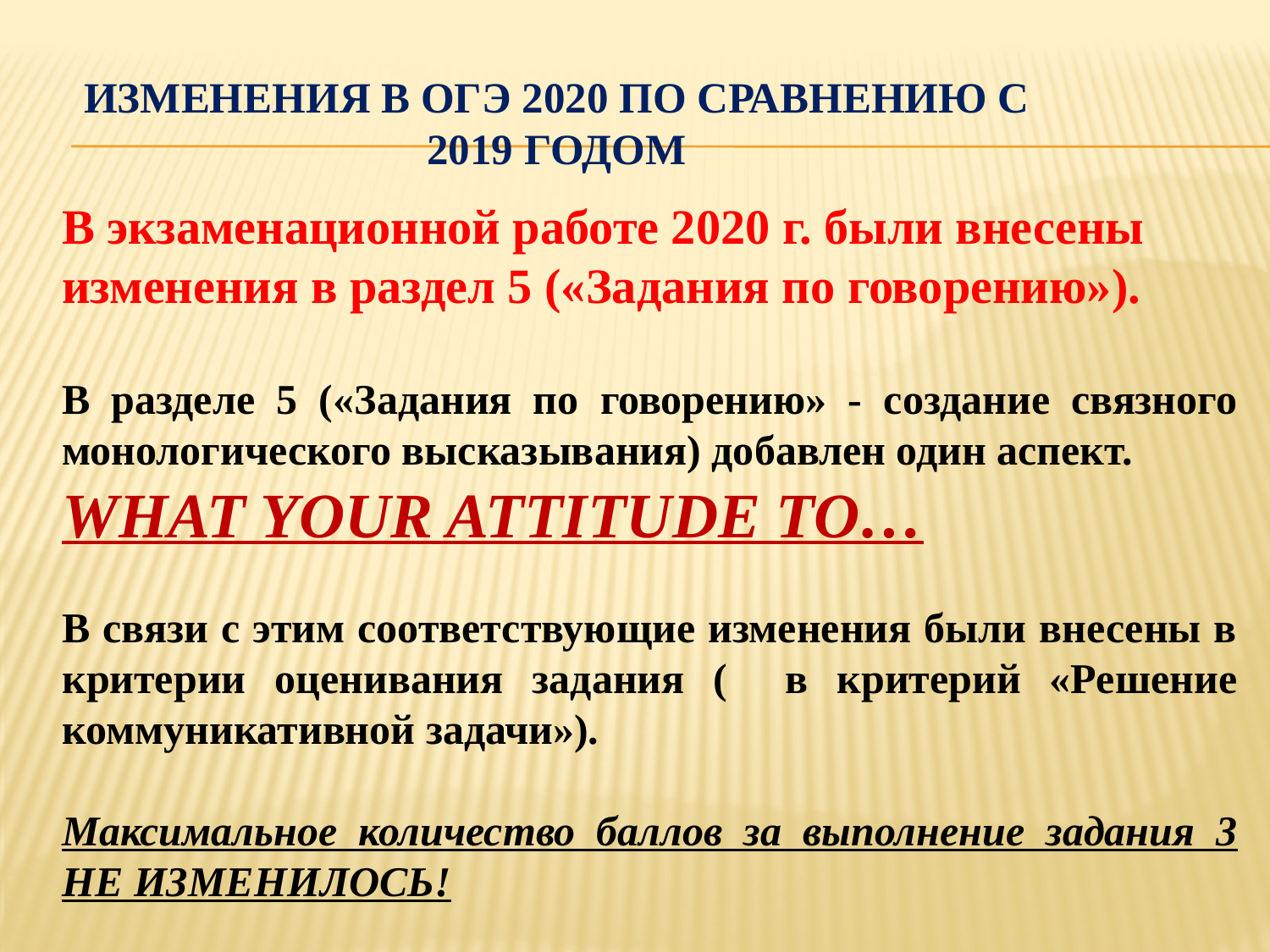

# Изменения в огэ 2020 по сравнению с 2019 годом
В экзаменационной работе 2020 г. были внесены изменения в раздел 5 («Задания по говорению»).

В разделе 5 («Задания по говорению» - создание связного монологического высказывания) добавлен один аспект.
WHAT YOUR ATTITUDE TO…

В связи с этим соответствующие изменения были внесены в критерии оценивания задания (  в критерий «Решение коммуникативной задачи»).

Максимальное количество баллов за выполнение задания 3 НЕ ИЗМЕНИЛОСЬ!